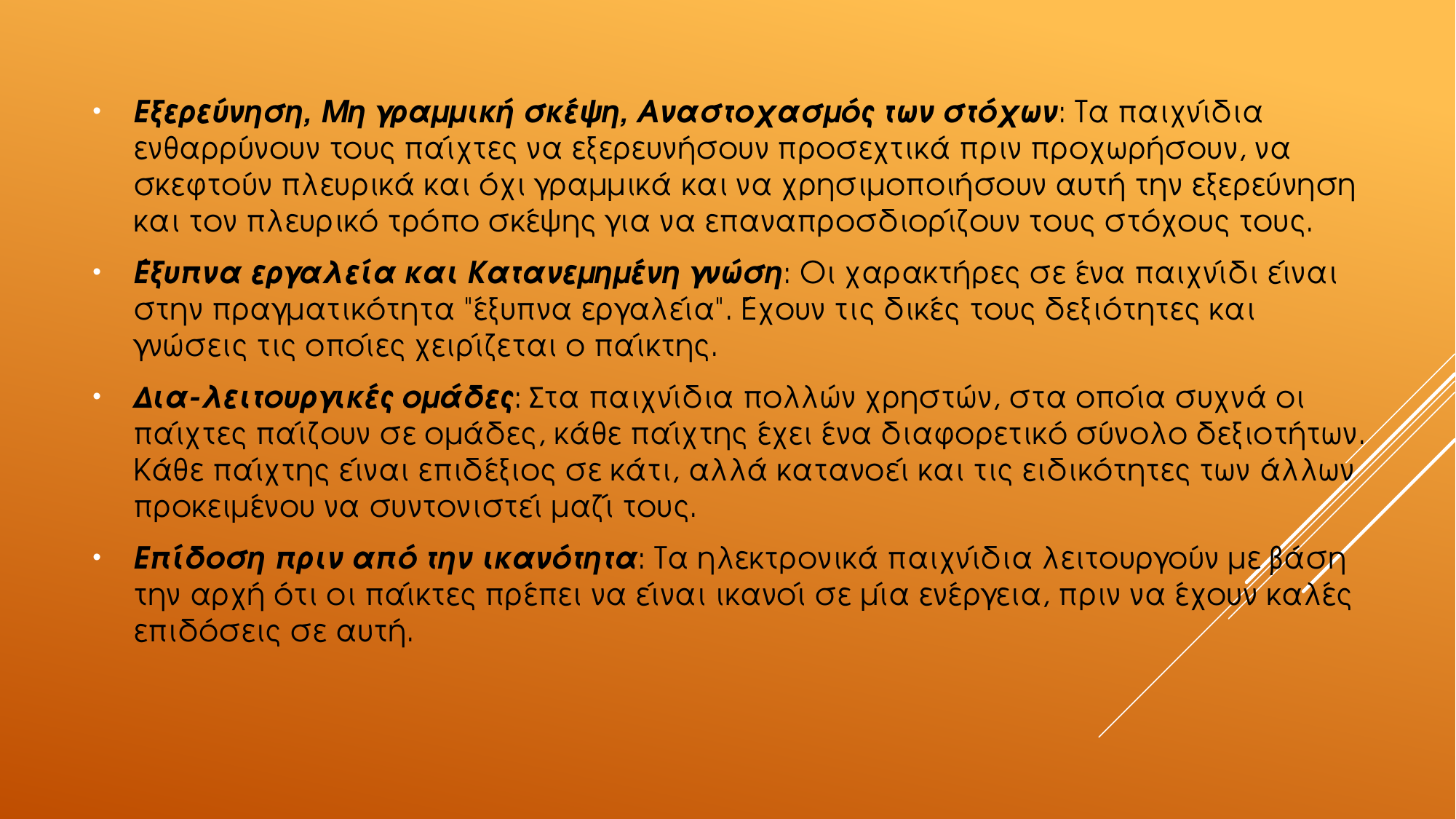

Εξερεύνηση, Μη γραμμική σκέψη, Αναστοχασμός των στόχων: Τα παιχνίδια ενθαρρύνουν τους παίχτες να εξερευνήσουν προσεχτικά πριν προχωρήσουν, να σκεφτούν πλευρικά και όχι γραμμικά και να χρησιμοποιήσουν αυτή την εξερεύνηση και τον πλευρικό τρόπο σκέψης για να επαναπροσδιορίζουν τους στόχους τους.
Έξυπνα εργαλεία και Κατανεμημένη γνώση: Οι χαρακτήρες σε ένα παιχνίδι είναι στην πραγματικότητα "έξυπνα εργαλεία". Έχουν τις δικές τους δεξιότητες και γνώσεις τις οποίες χειρίζεται ο παίκτης.
Δια-λειτουργικές ομάδες: Στα παιχνίδια πολλών χρηστών, στα οποία συχνά οι παίχτες παίζουν σε ομάδες, κάθε παίχτης έχει ένα διαφορετικό σύνολο δεξιοτήτων. Κάθε παίχτης είναι επιδέξιος σε κάτι, αλλά κατανοεί και τις ειδικότητες των άλλων προκειμένου να συντονιστεί μαζί τους.
Επίδοση πριν από την ικανότητα: Τα ηλεκτρονικά παιχνίδια λειτουργούν με βάση την αρχή ότι οι παίκτες πρέπει να είναι ικανοί σε μία ενέργεια, πριν να έχουν καλές επιδόσεις σε αυτή.